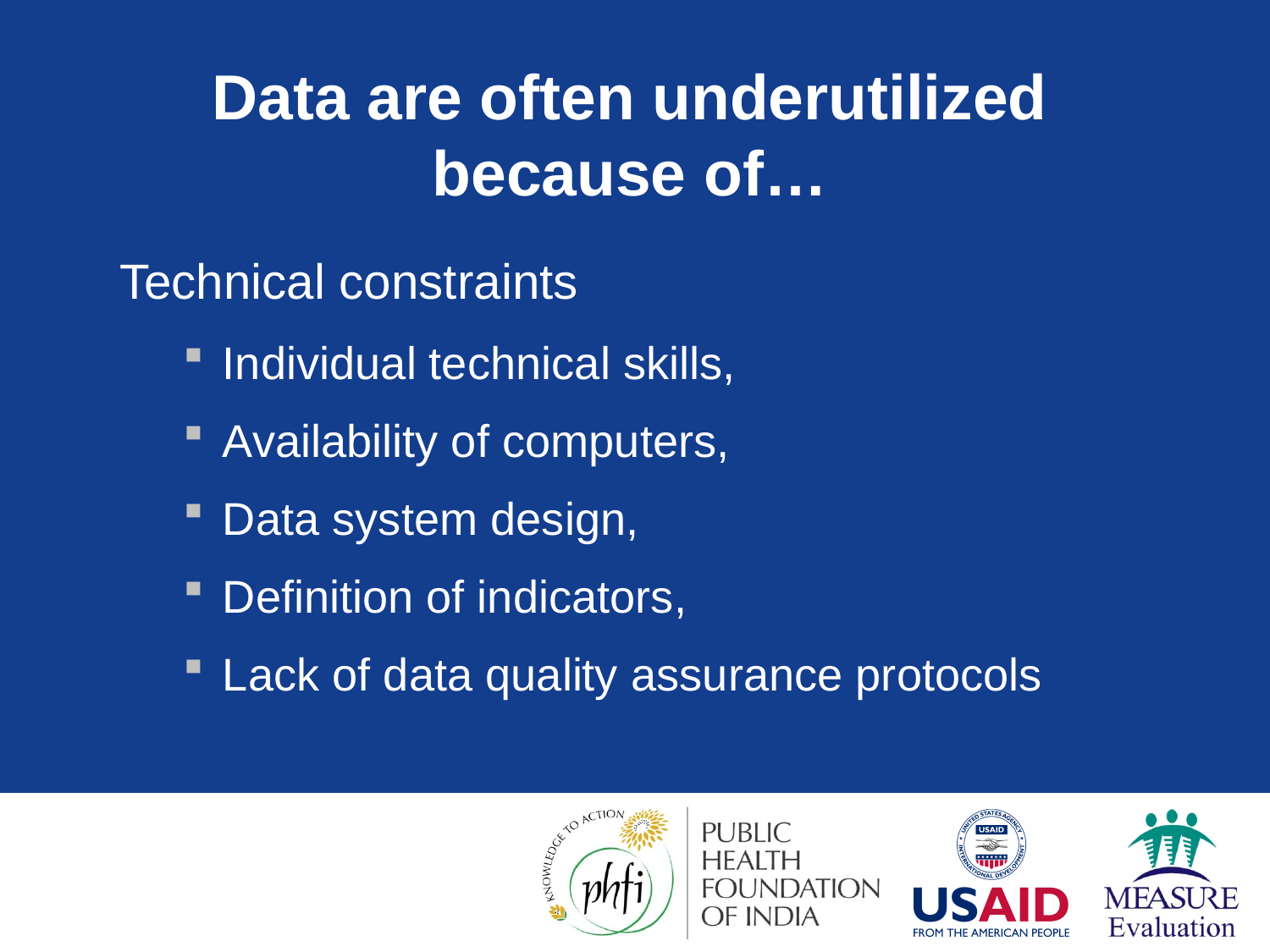

# Data are often underutilized because of…
Technical constraints
Individual technical skills,
Availability of computers,
Data system design,
Definition of indicators,
Lack of data quality assurance protocols